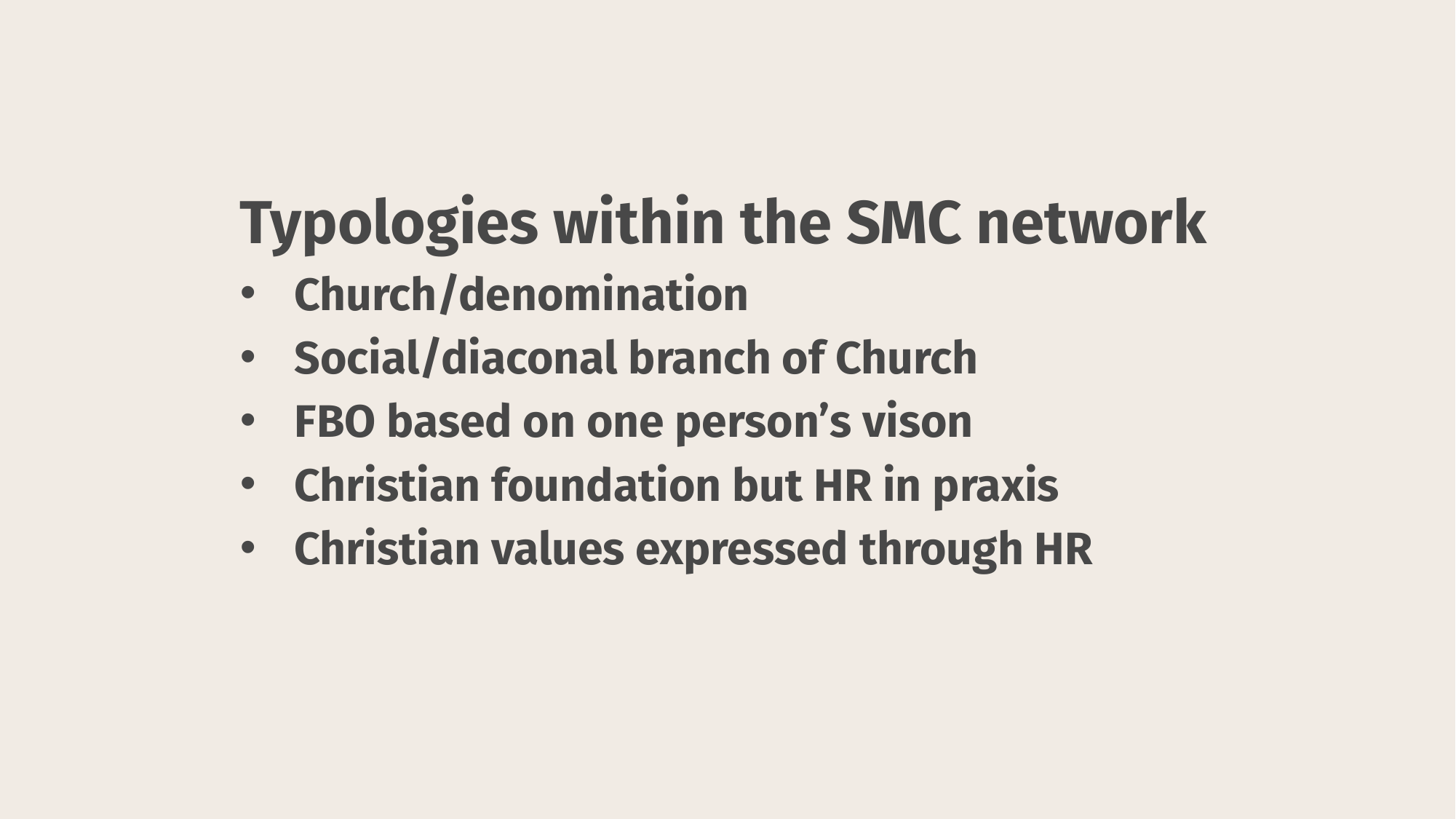

Typologies within the SMC network
Church/denomination
Social/diaconal branch of Church
FBO based on one person’s vison
Christian foundation but HR in praxis
Christian values expressed through HR